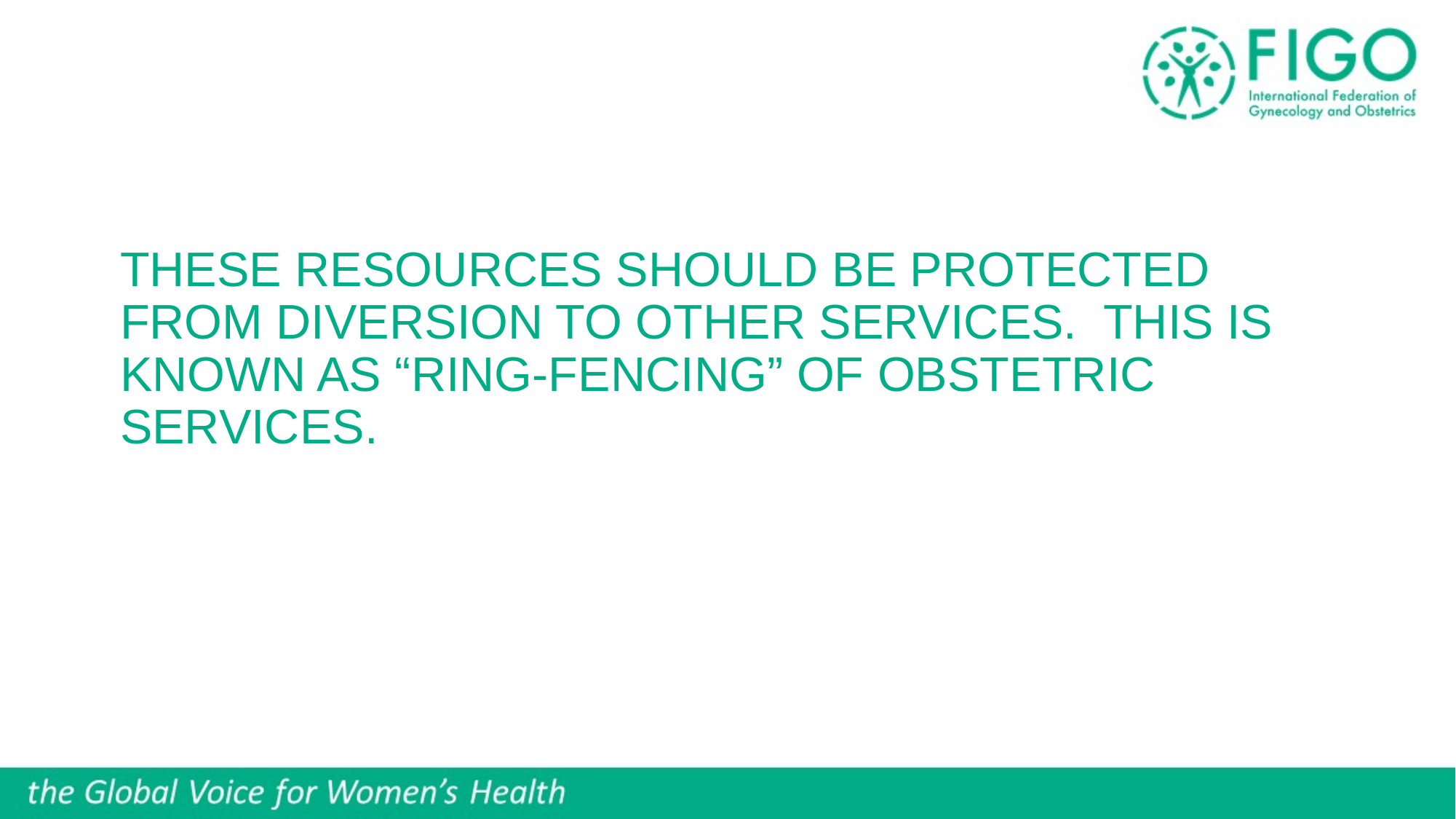

# These resources should be protected from diversion to other services.  This is known as “ring-fencing” of obstetric services.